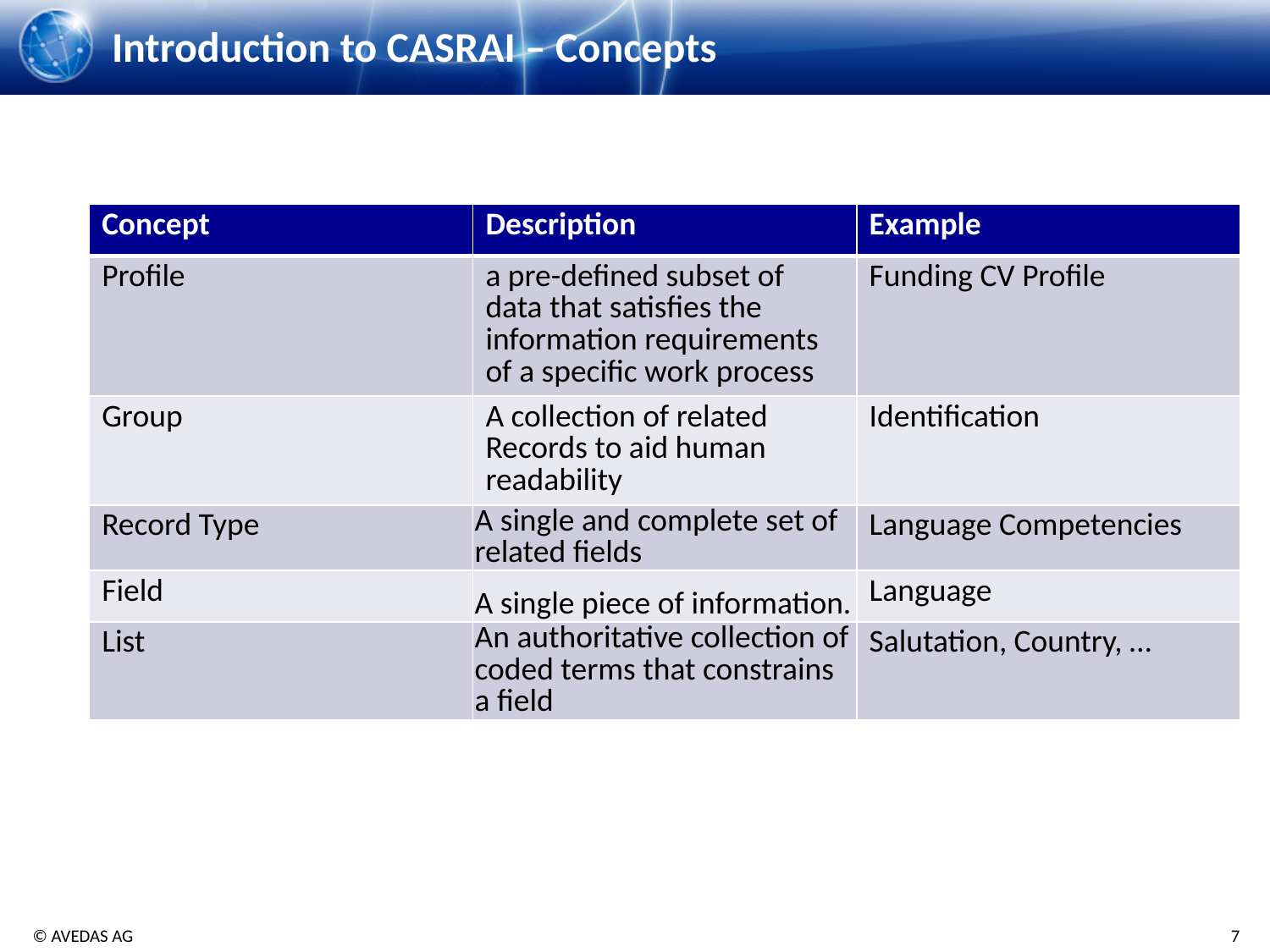

# Introduction to CASRAI – Concepts
| Concept | Description | Example |
| --- | --- | --- |
| Profile | a pre-defined subset of data that satisfies the information requirements of a specific work process | Funding CV Profile |
| Group | A collection of related Records to aid human readability | Identification |
| Record Type | A single and complete set of related fields | Language Competencies |
| Field | A single piece of information. | Language |
| List | An authoritative collection of coded terms that constrains a field | Salutation, Country, … |